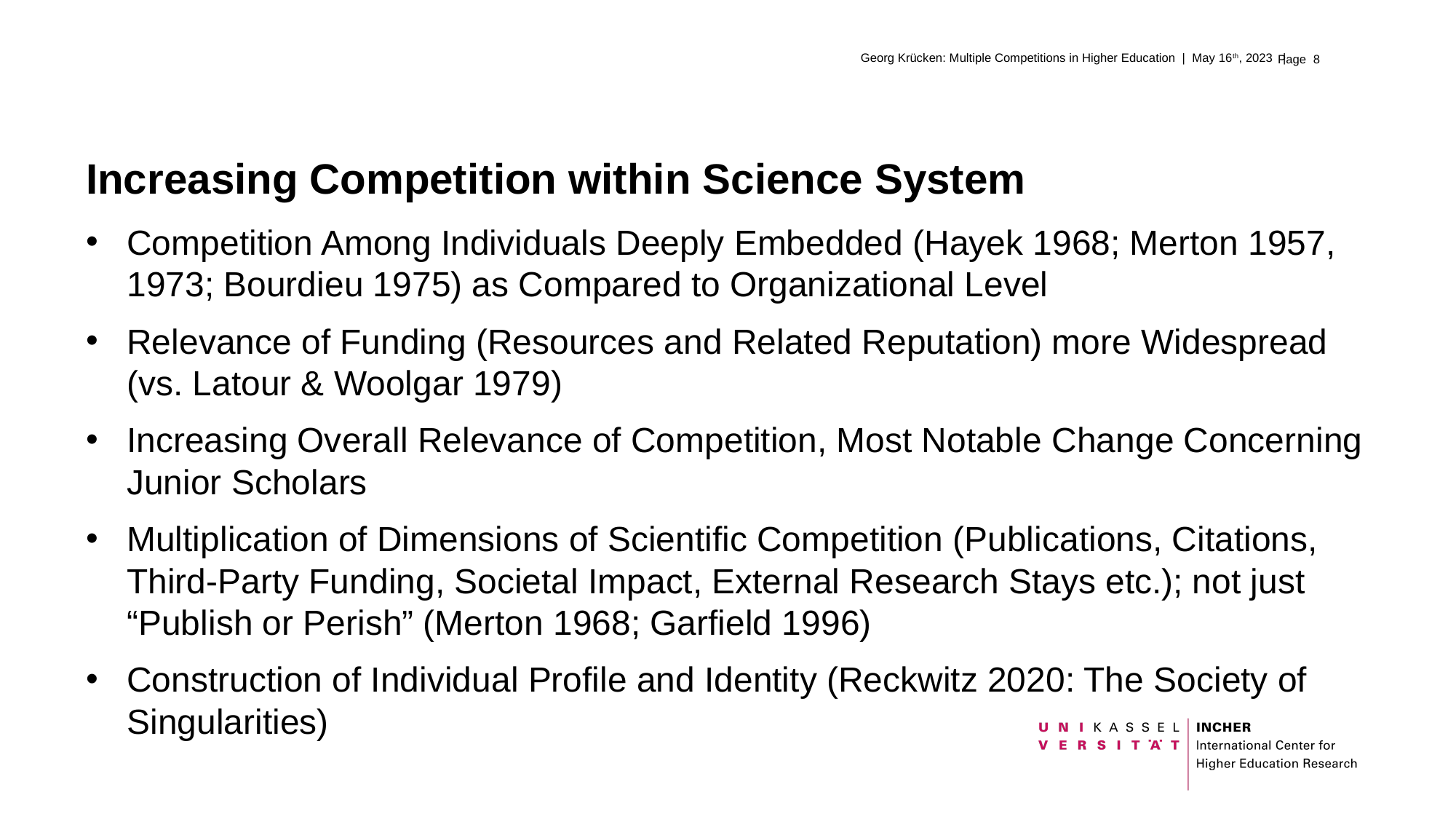

Georg Krücken: Multiple Competitions in Higher Education  |  May 16th, 2023   |
# Increasing Competition within Science System
Competition Among Individuals Deeply Embedded (Hayek 1968; Merton 1957, 1973; Bourdieu 1975) as Compared to Organizational Level
Relevance of Funding (Resources and Related Reputation) more Widespread (vs. Latour & Woolgar 1979)
Increasing Overall Relevance of Competition, Most Notable Change Concerning Junior Scholars
Multiplication of Dimensions of Scientific Competition (Publications, Citations, Third-Party Funding, Societal Impact, External Research Stays etc.); not just “Publish or Perish” (Merton 1968; Garfield 1996)
Construction of Individual Profile and Identity (Reckwitz 2020: The Society of Singularities)